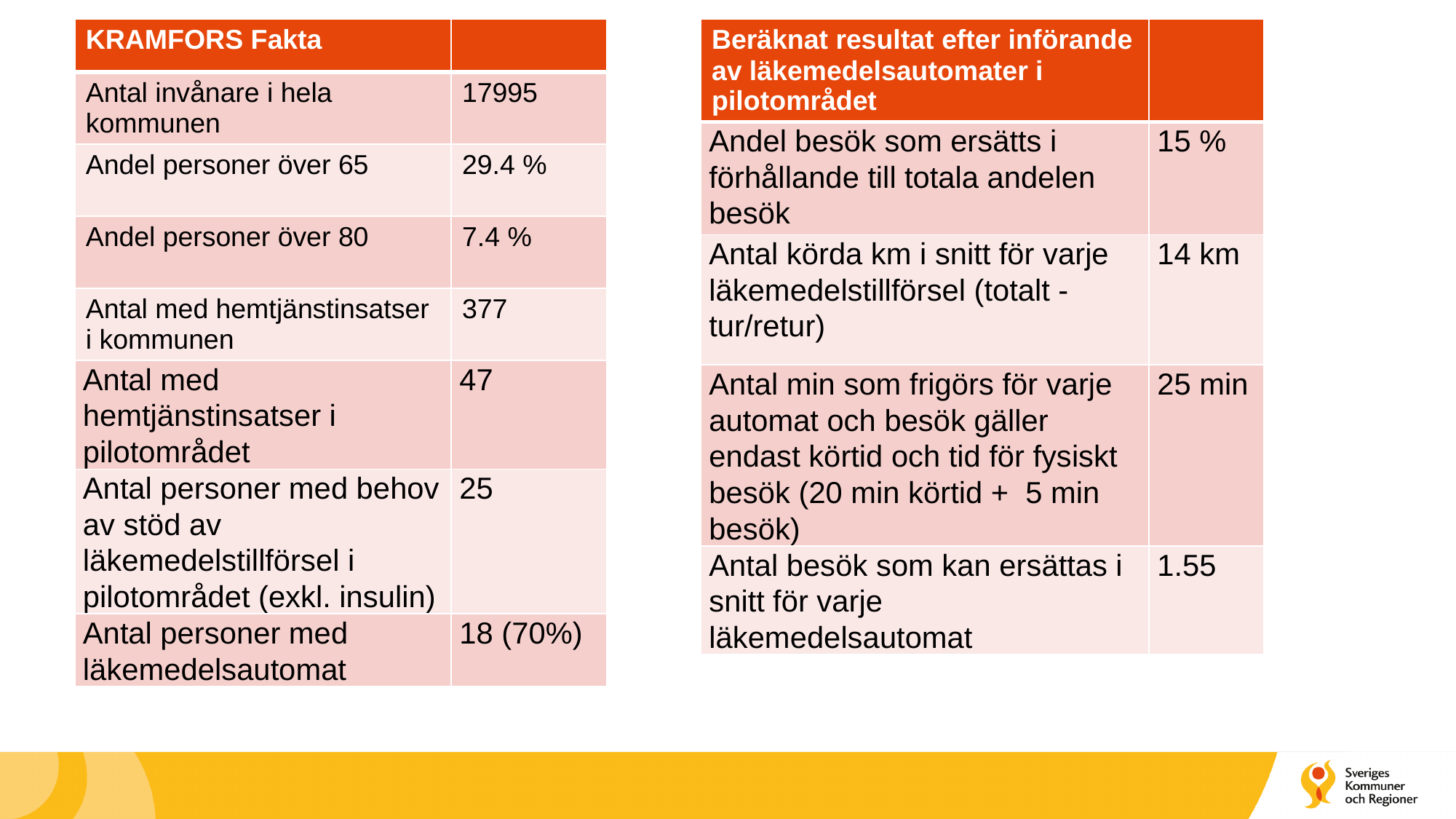

| KRAMFORS Fakta |  |
| --- | --- |
| Antal invånare i hela kommunen | 17995 |
| Andel personer över 65 | 29.4 % |
| Andel personer över 80 | 7.4 % |
| Antal med hemtjänstinsatser i kommunen | 377 |
| Antal med hemtjänstinsatser i pilotområdet | 47 |
| Antal personer med behov av stöd av läkemedelstillförsel i pilotområdet (exkl. insulin) | 25 |
| Antal personer med läkemedelsautomat | 18 (70%) |
| Beräknat resultat efter införande av läkemedelsautomater i pilotområdet |  |
| --- | --- |
| Andel besök som ersätts i förhållande till totala andelen besök | 15 % |
| Antal körda km i snitt för varje läkemedelstillförsel (totalt - tur/retur) | 14 km |
| Antal min som frigörs för varje automat och besök gäller endast körtid och tid för fysiskt besök (20 min körtid +  5 min besök) | 25 min |
| Antal besök som kan ersättas i snitt för varje läkemedelsautomat | 1.55 |